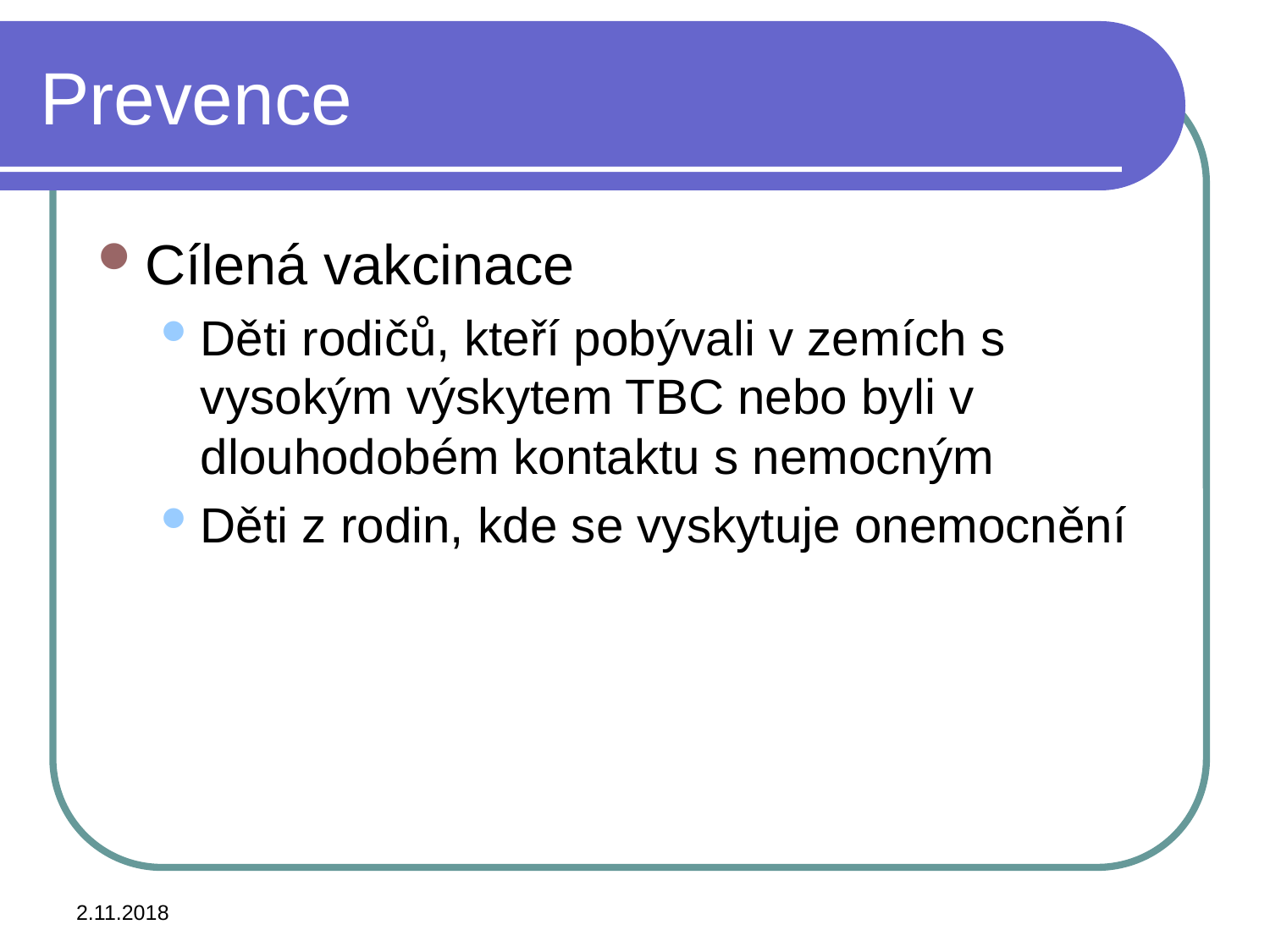

# Prevence
Cílená vakcinace
Děti rodičů, kteří pobývali v zemích s vysokým výskytem TBC nebo byli v dlouhodobém kontaktu s nemocným
Děti z rodin, kde se vyskytuje onemocnění
2.11.2018